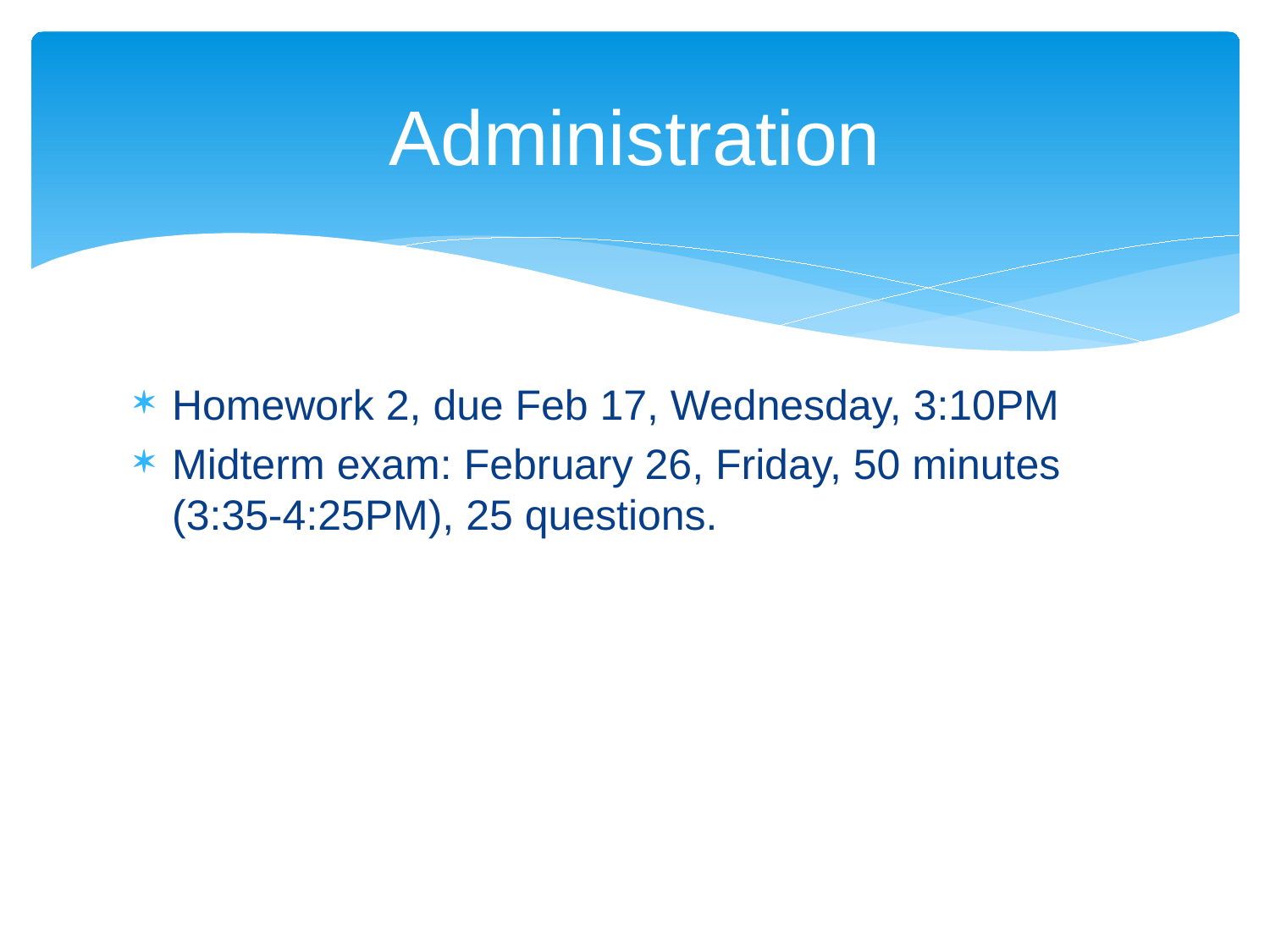

# Administration
Homework 2, due Feb 17, Wednesday, 3:10PM
Midterm exam: February 26, Friday, 50 minutes (3:35-4:25PM), 25 questions.